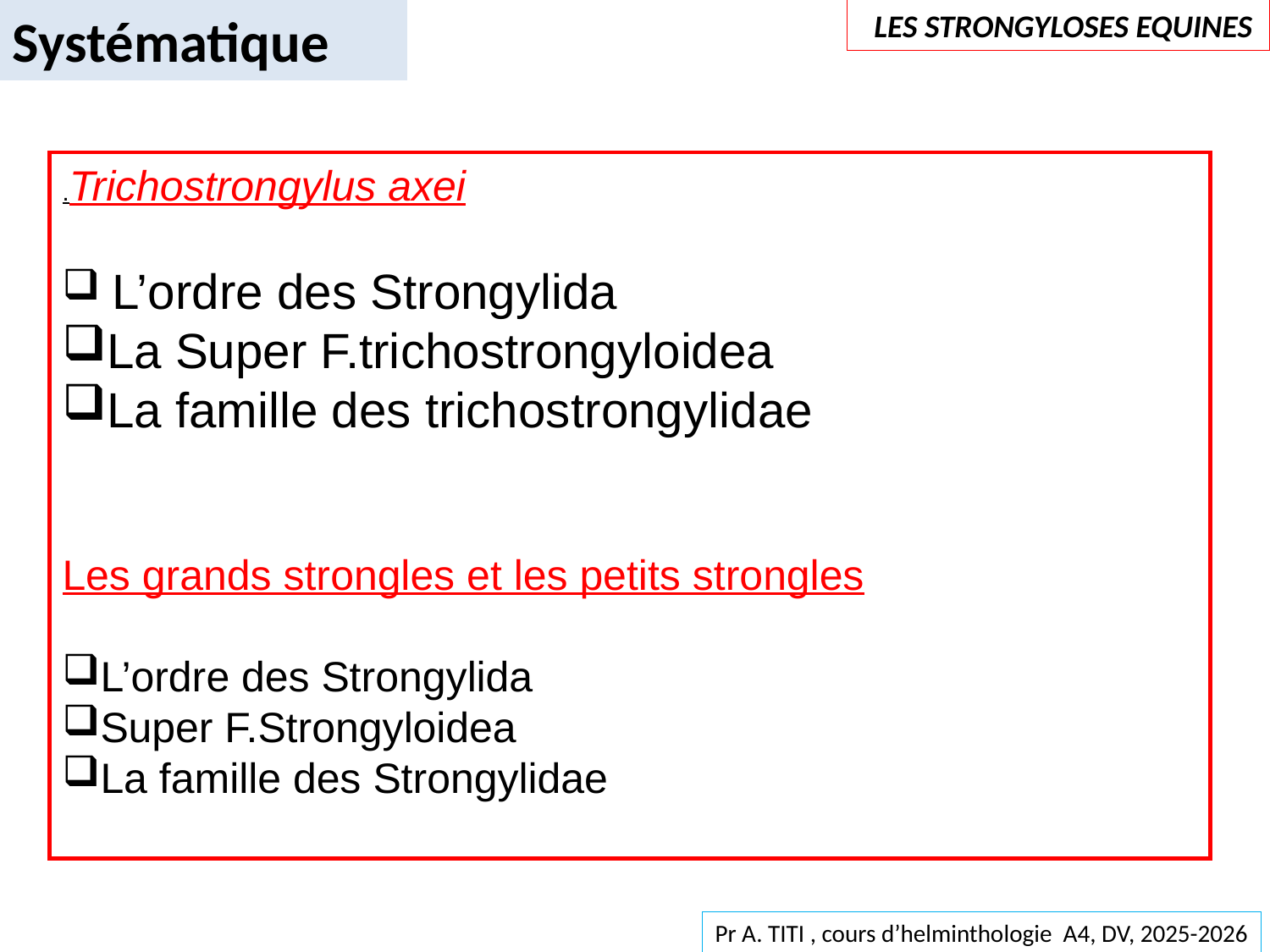

Systématique
  LES STRONGYLOSES EQUINES
.Trichostrongylus axei

 L’ordre des Strongylida
La Super F.trichostrongyloidea
La famille des trichostrongylidae

Les grands strongles et les petits strongles

L’ordre des Strongylida
Super F.Strongyloidea
La famille des Strongylidae

Pr A. TITI , cours d’helminthologie  A4, DV, 2025-2026